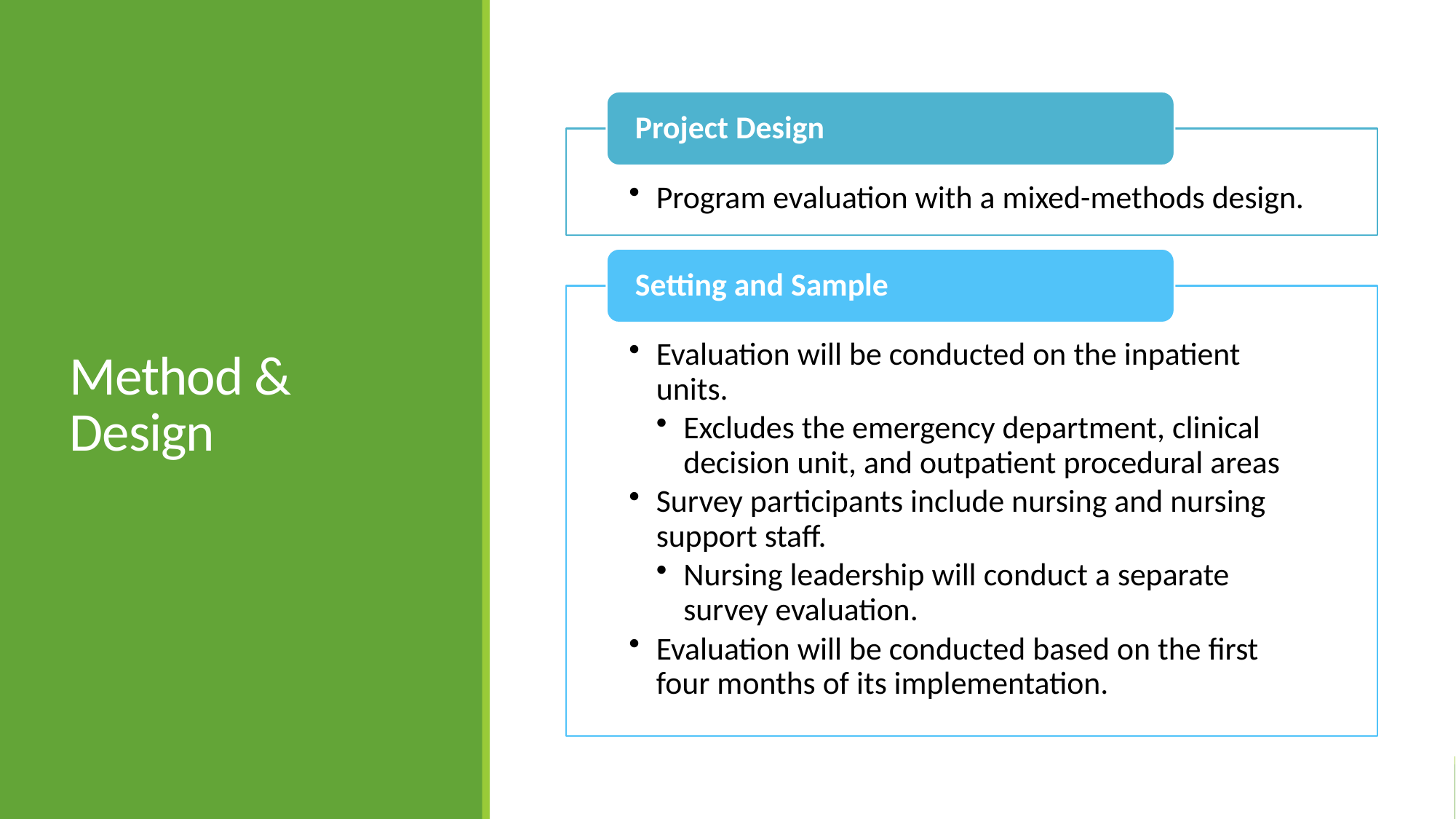

# Method & Design
Program evaluation with a mixed-methods design.
Project Design
Evaluation will be conducted on the inpatient units.
Excludes the emergency department, clinical decision unit, and outpatient procedural areas
Survey participants include nursing and nursing support staff.
Nursing leadership will conduct a separate survey evaluation.
Evaluation will be conducted based on the first four months of its implementation.
Setting and Sample